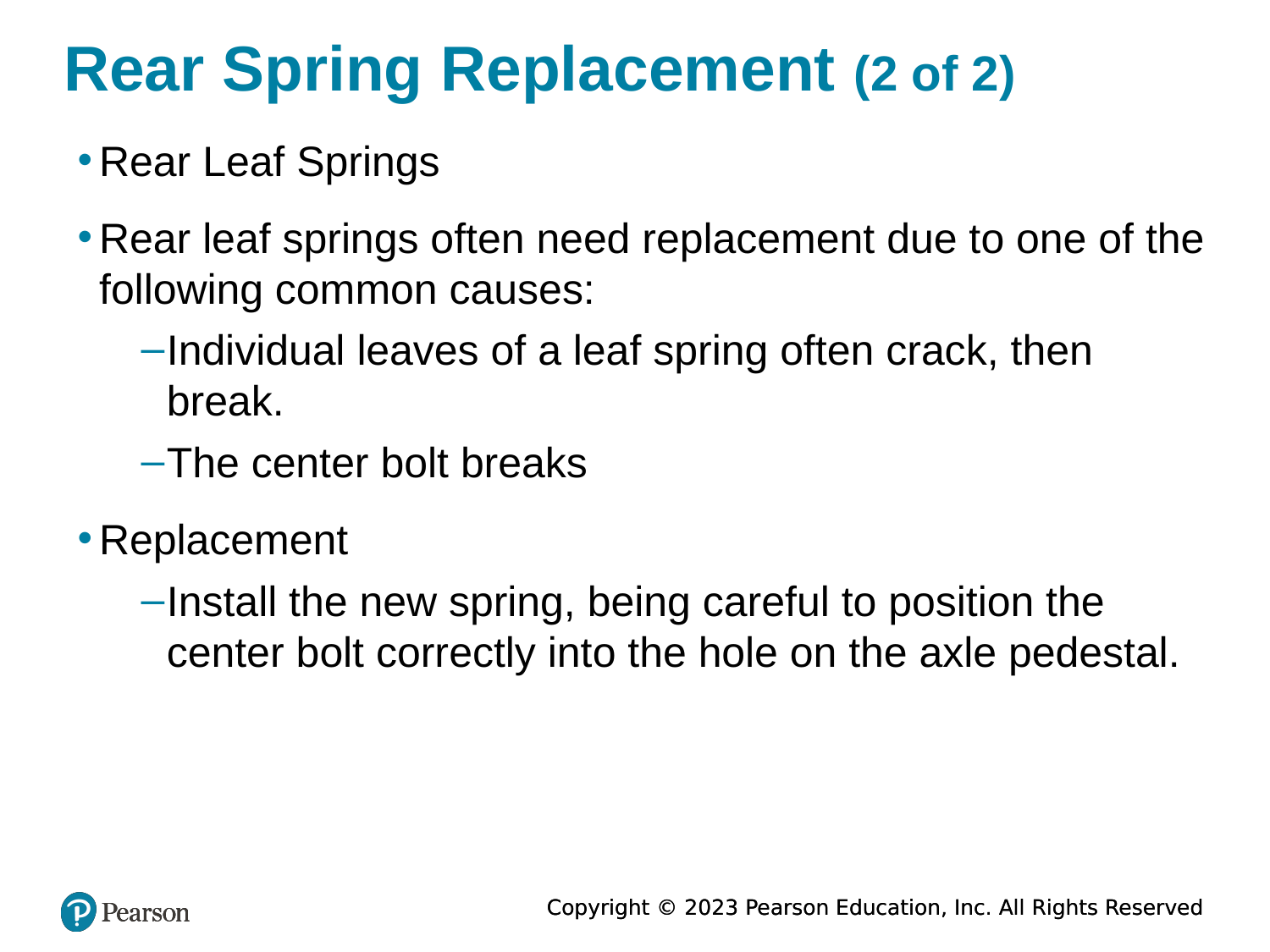

# Rear Spring Replacement (2 of 2)
Rear Leaf Springs
Rear leaf springs often need replacement due to one of the following common causes:
Individual leaves of a leaf spring often crack, then break.
The center bolt breaks
Replacement
Install the new spring, being careful to position the center bolt correctly into the hole on the axle pedestal.